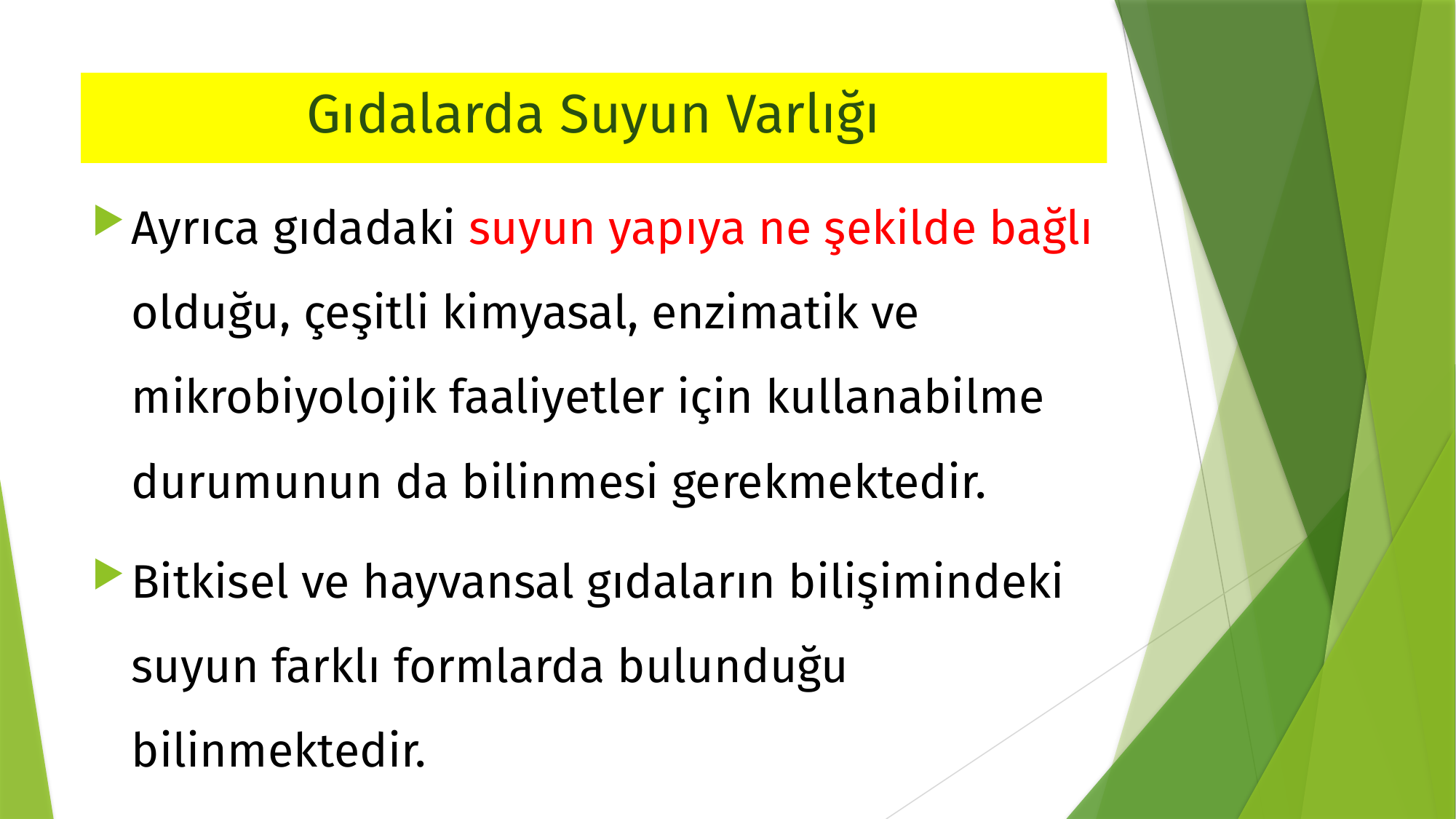

# Gıdalarda Suyun Varlığı
Ayrıca gıdadaki suyun yapıya ne şekilde bağlı olduğu, çeşitli kimyasal, enzimatik ve mikrobiyolojik faaliyetler için kullanabilme durumunun da bilinmesi gerekmektedir.
Bitkisel ve hayvansal gıdaların bilişimindeki suyun farklı formlarda bulunduğu bilinmektedir.